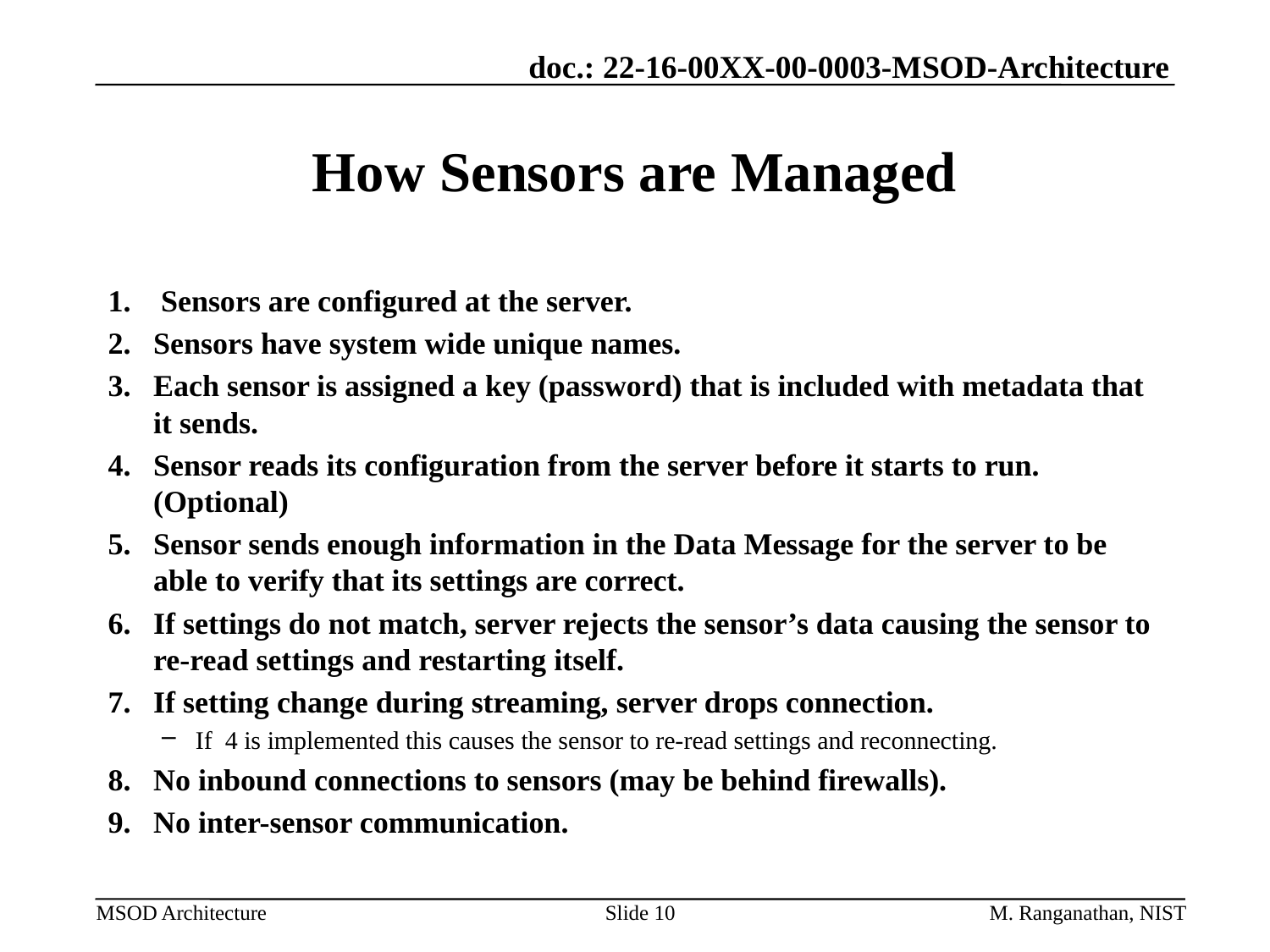

# How Sensors are Managed
 Sensors are configured at the server.
Sensors have system wide unique names.
Each sensor is assigned a key (password) that is included with metadata that it sends.
Sensor reads its configuration from the server before it starts to run. (Optional)
Sensor sends enough information in the Data Message for the server to be able to verify that its settings are correct.
If settings do not match, server rejects the sensor’s data causing the sensor to re-read settings and restarting itself.
If setting change during streaming, server drops connection.
If  4 is implemented this causes the sensor to re-read settings and reconnecting.
No inbound connections to sensors (may be behind firewalls).
No inter-sensor communication.
Slide 10
M. Ranganathan, NIST